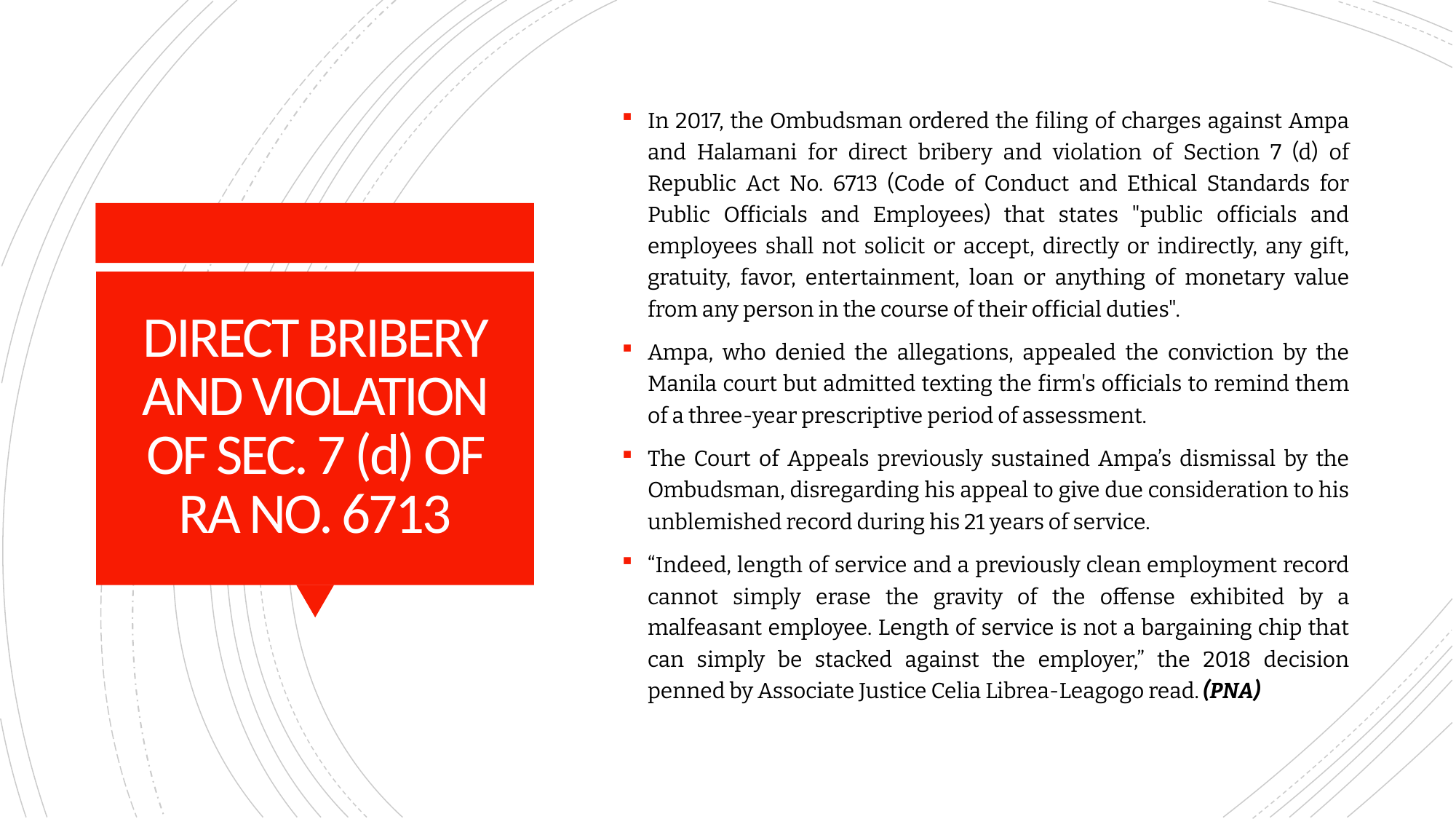

In 2017, the Ombudsman ordered the filing of charges against Ampa and Halamani for direct bribery and violation of Section 7 (d) of Republic Act No. 6713 (Code of Conduct and Ethical Standards for Public Officials and Employees) that states "public officials and employees shall not solicit or accept, directly or indirectly, any gift, gratuity, favor, entertainment, loan or anything of monetary value from any person in the course of their official duties".
Ampa, who denied the allegations, appealed the conviction by the Manila court but admitted texting the firm's officials to remind them of a three-year prescriptive period of assessment.
The Court of Appeals previously sustained Ampa’s dismissal by the Ombudsman, disregarding his appeal to give due consideration to his unblemished record during his 21 years of service.
“Indeed, length of service and a previously clean employment record cannot simply erase the gravity of the offense exhibited by a malfeasant employee. Length of service is not a bargaining chip that can simply be stacked against the employer,” the 2018 decision penned by Associate Justice Celia Librea-Leagogo read. (PNA)

# DIRECT BRIBERY AND VIOLATION OF SEC. 7 (d) OF RA NO. 6713